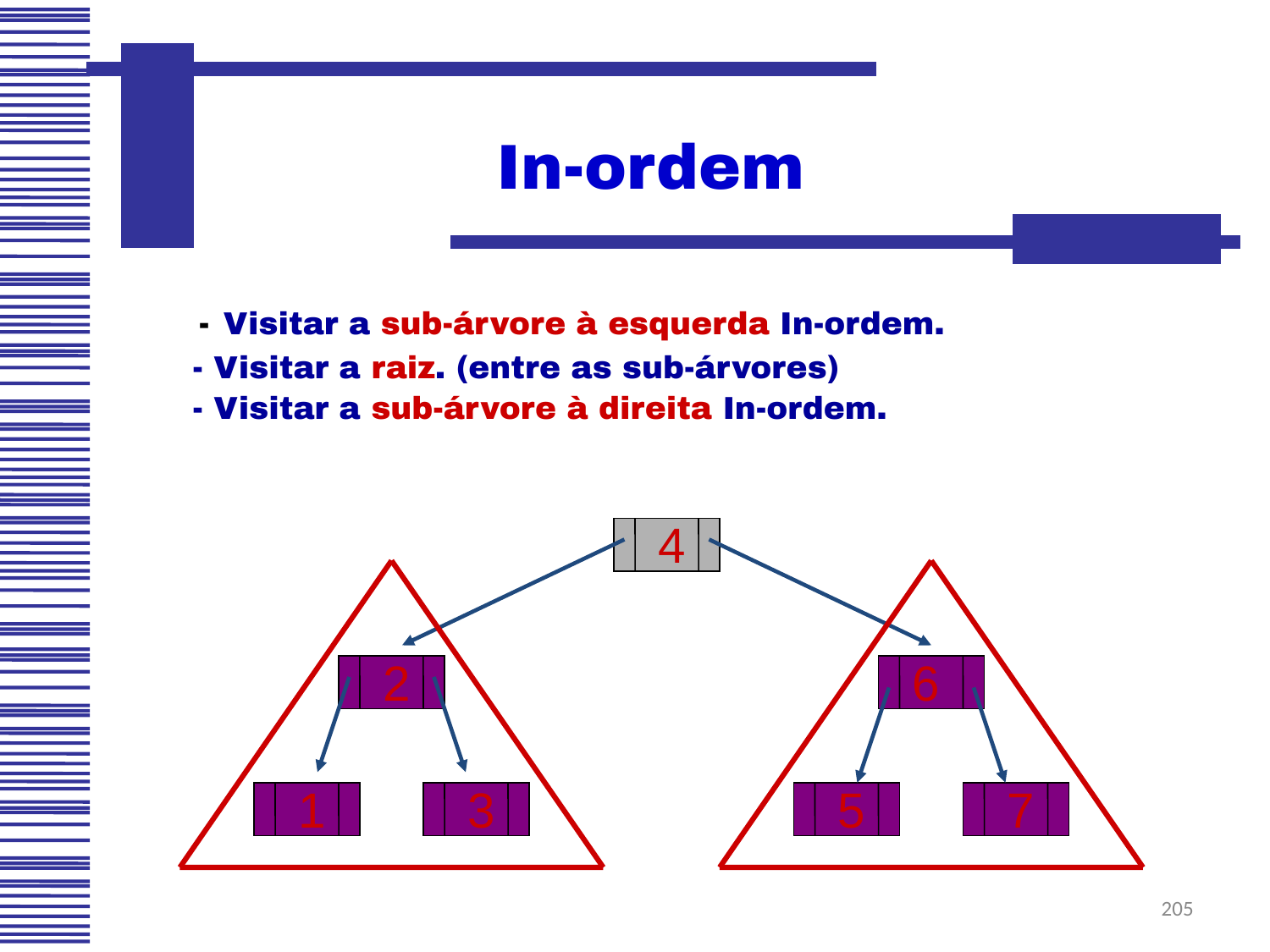

In-ordem

  - Visitar a sub-árvore à esquerda In-ordem.
  - Visitar a raiz. (entre as sub-árvores)
  - Visitar a sub-árvore à direita In-ordem.

4

2
6

1
3
5
7

205